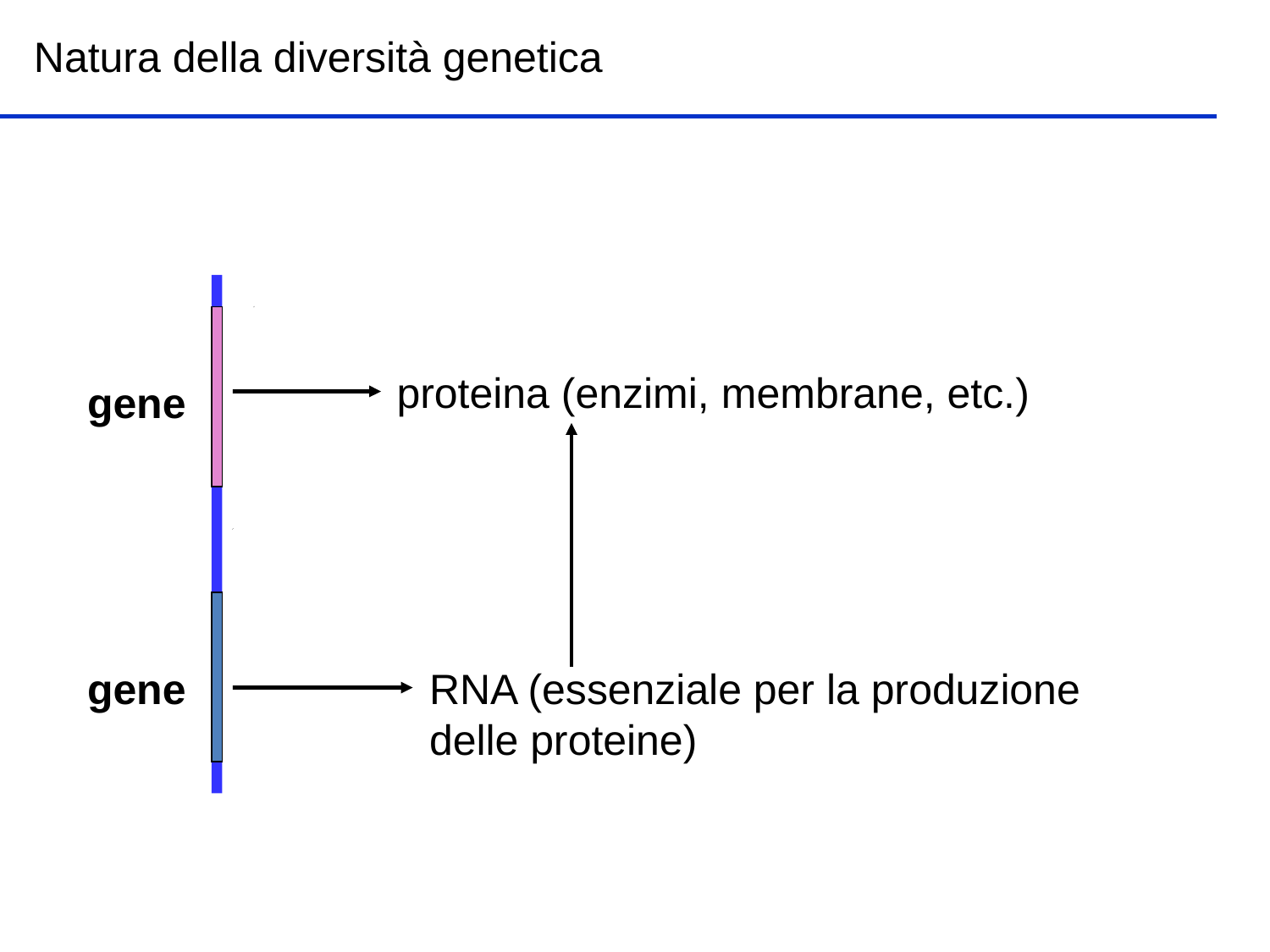

Natura della diversità genetica

proteina (enzimi, membrane, etc.)
gene

gene
RNA (essenziale per la produzione
delle proteine)